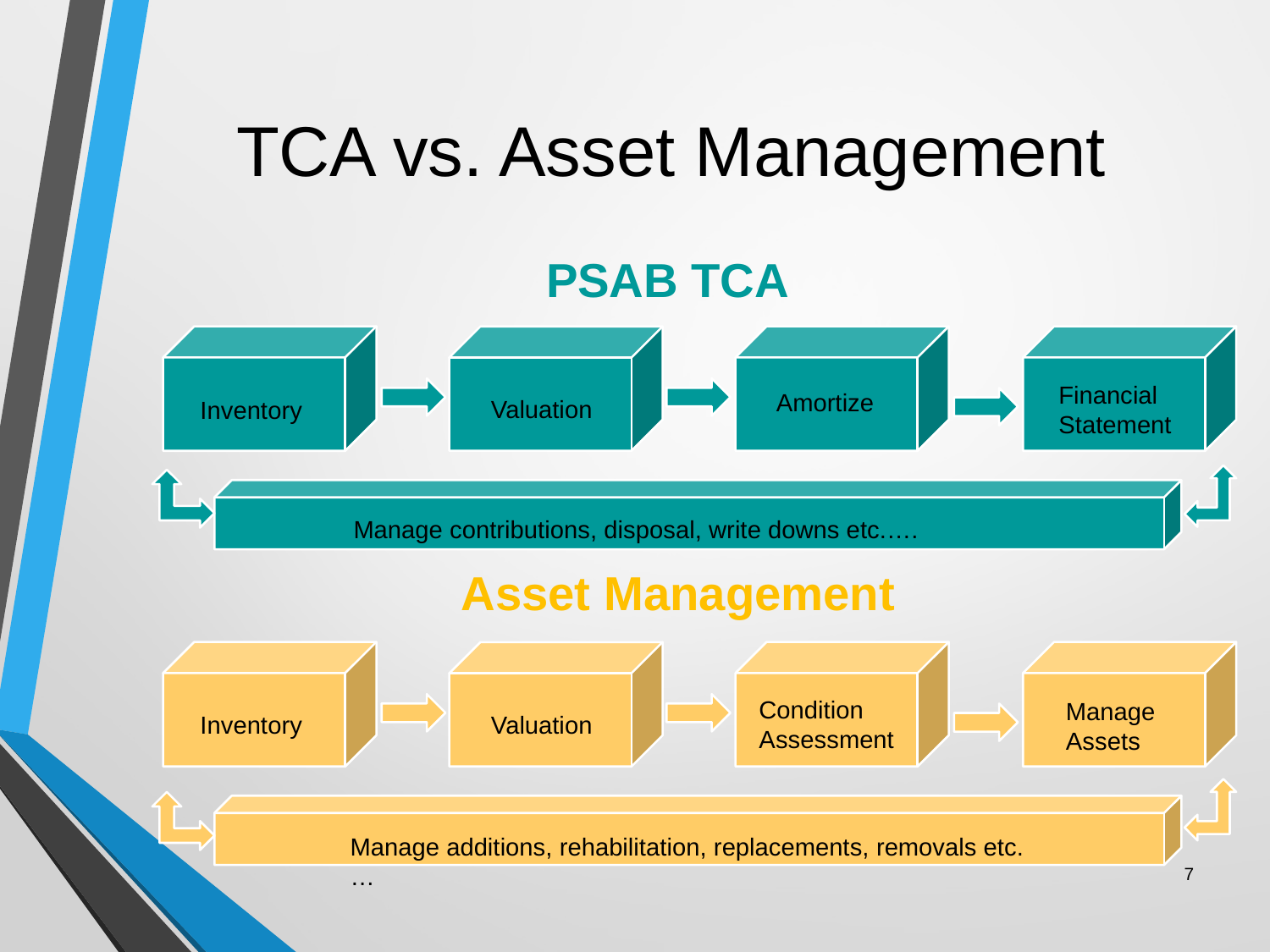

# TCA vs. Asset Management
PSAB TCA

Financial Statement

Amortize
Valuation
Inventory

Manage contributions, disposal, write downs etc.….
Asset Management

Condition Assessment
Manage
Assets

Valuation
Inventory

Manage additions, rehabilitation, replacements, removals etc.…
7